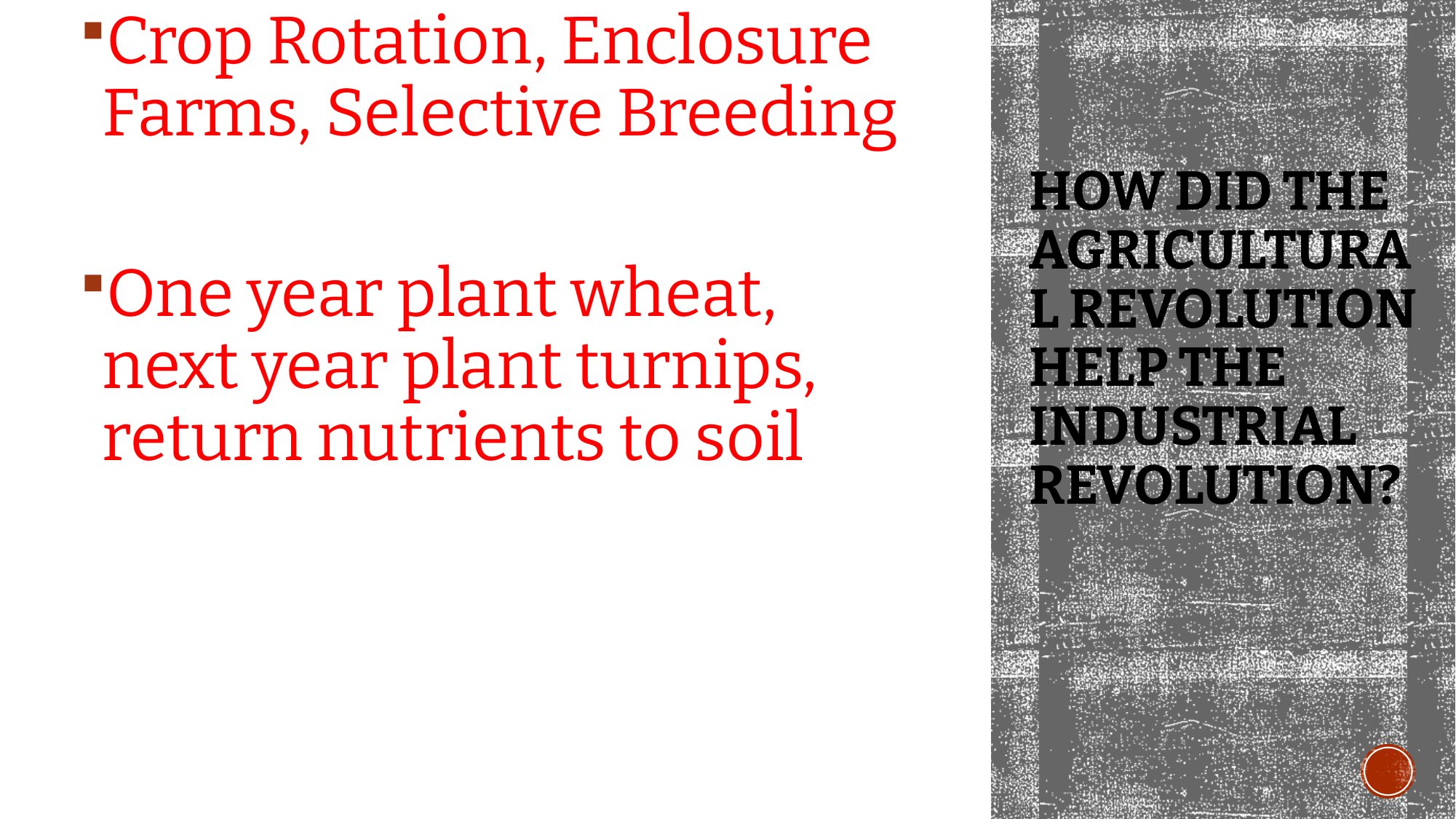

Crop Rotation, Enclosure Farms, Selective Breeding

One year plant wheat, next year plant turnips, return nutrients to soil

# How did the Agricultural Revolution help the Industrial Revolution?